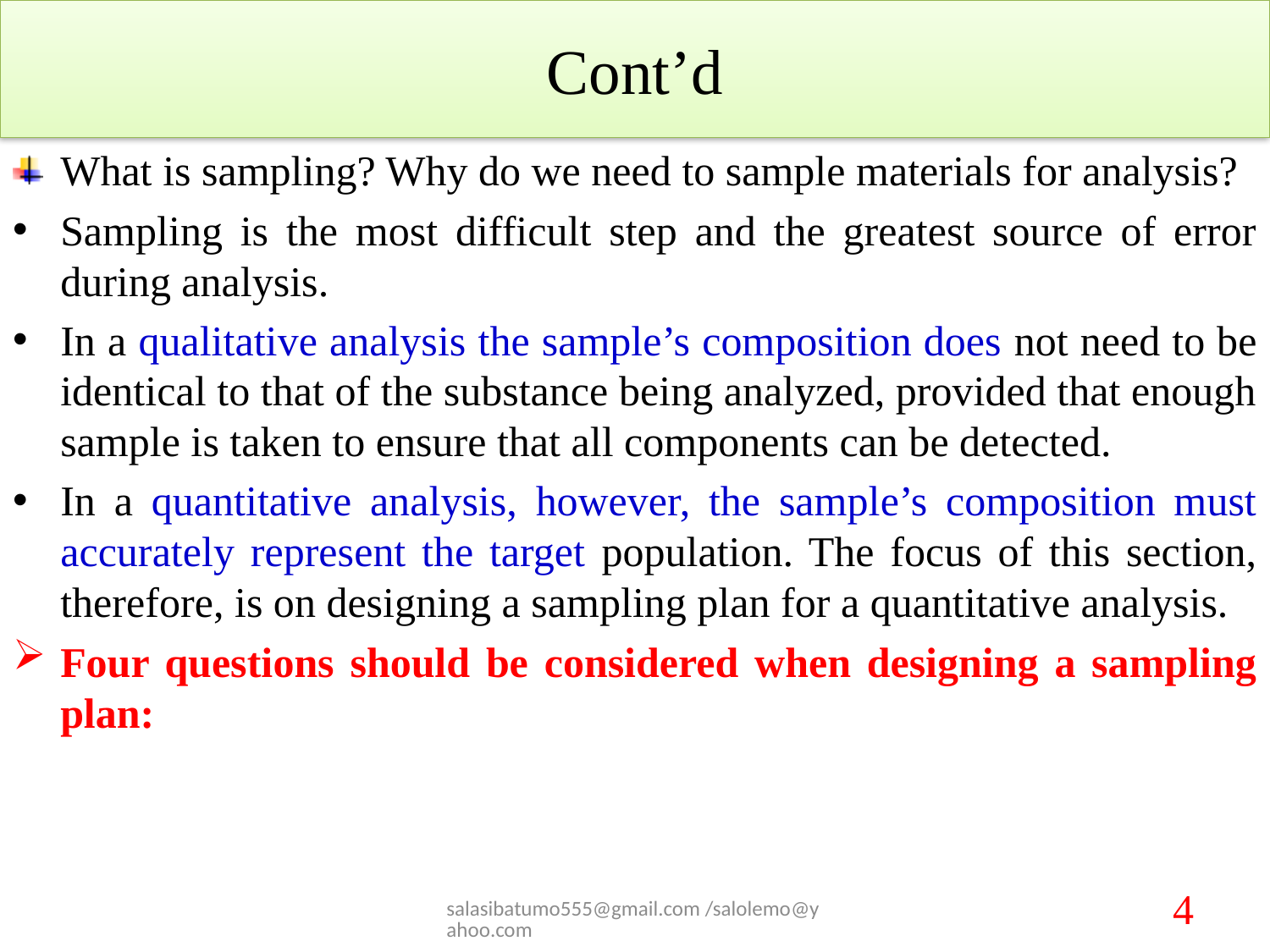

# Cont’d
What is sampling? Why do we need to sample materials for analysis?
Sampling is the most difficult step and the greatest source of error during analysis.
In a qualitative analysis the sample’s composition does not need to be identical to that of the substance being analyzed, provided that enough sample is taken to ensure that all components can be detected.
In a quantitative analysis, however, the sample’s composition must accurately represent the target population. The focus of this section, therefore, is on designing a sampling plan for a quantitative analysis.
Four questions should be considered when designing a sampling plan:

salasibatumo555@gmail.com /salolemo@yahoo.com
4